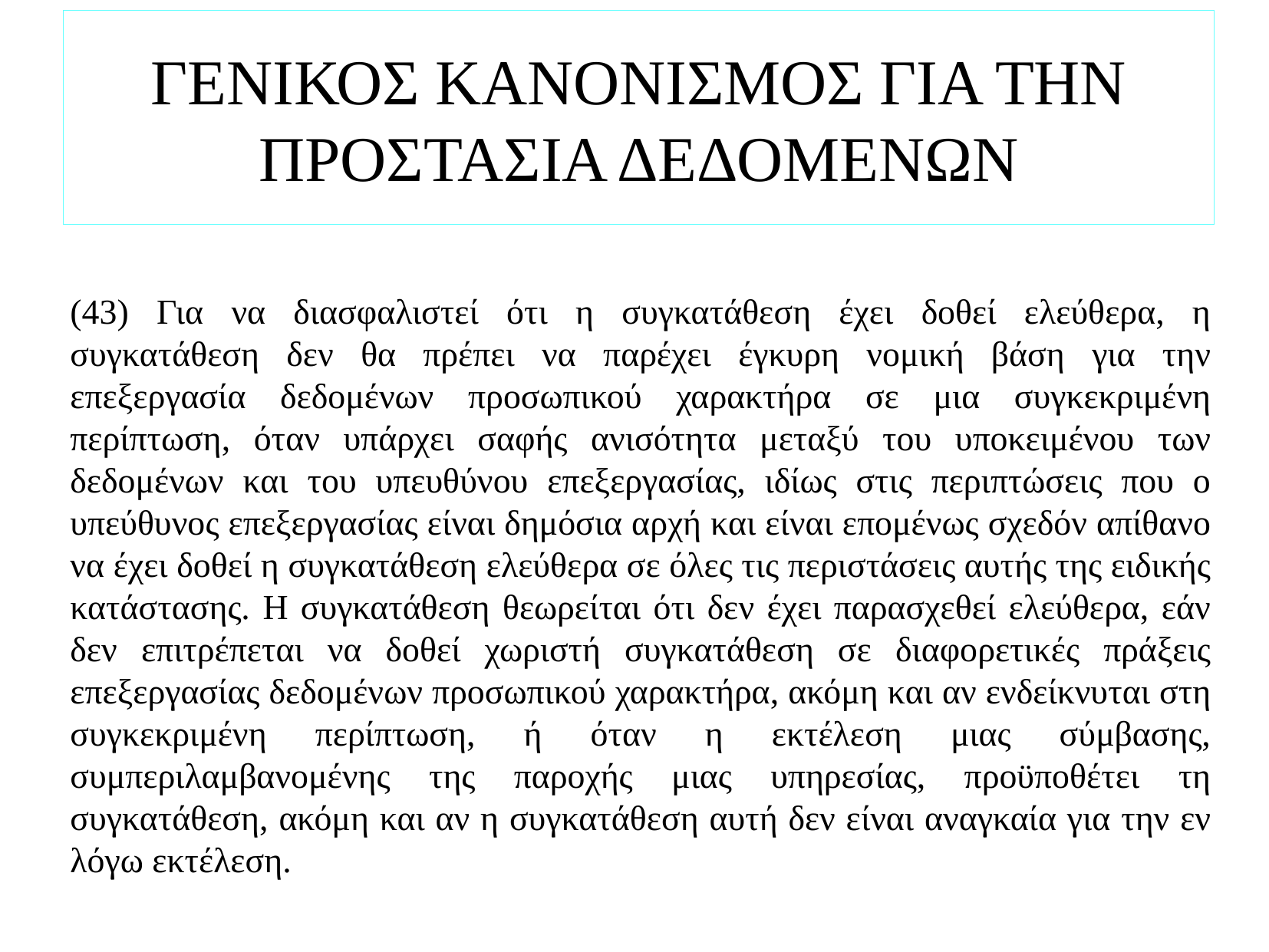

# ΓΕΝΙΚΟΣ ΚΑΝΟΝΙΣΜΟΣ ΓΙΑ ΤΗΝ ΠΡΟΣΤΑΣΙΑ ΔΕΔΟΜΕΝΩΝ
(43) Για να διασφαλιστεί ότι η συγκατάθεση έχει δοθεί ελεύθερα, η συγκατάθεση δεν θα πρέπει να παρέχει έγκυρη νομική βάση για την επεξεργασία δεδομένων προσωπικού χαρακτήρα σε μια συγκεκριμένη περίπτωση, όταν υπάρχει σαφής ανισότητα μεταξύ του υποκειμένου των δεδομένων και του υπευθύνου επεξεργασίας, ιδίως στις περιπτώσεις που ο υπεύθυνος επεξεργασίας είναι δημόσια αρχή και είναι επομένως σχεδόν απίθανο να έχει δοθεί η συγκατάθεση ελεύθερα σε όλες τις περιστάσεις αυτής της ειδικής κατάστασης. Η συγκατάθεση θεωρείται ότι δεν έχει παρασχεθεί ελεύθερα, εάν δεν επιτρέπεται να δοθεί χωριστή συγκατάθεση σε διαφορετικές πράξεις επεξεργασίας δεδομένων προσωπικού χαρακτήρα, ακόμη και αν ενδείκνυται στη συγκεκριμένη περίπτωση, ή όταν η εκτέλεση μιας σύμβασης, συμπεριλαμβανομένης της παροχής μιας υπηρεσίας, προϋποθέτει τη συγκατάθεση, ακόμη και αν η συγκατάθεση αυτή δεν είναι αναγκαία για την εν λόγω εκτέλεση.